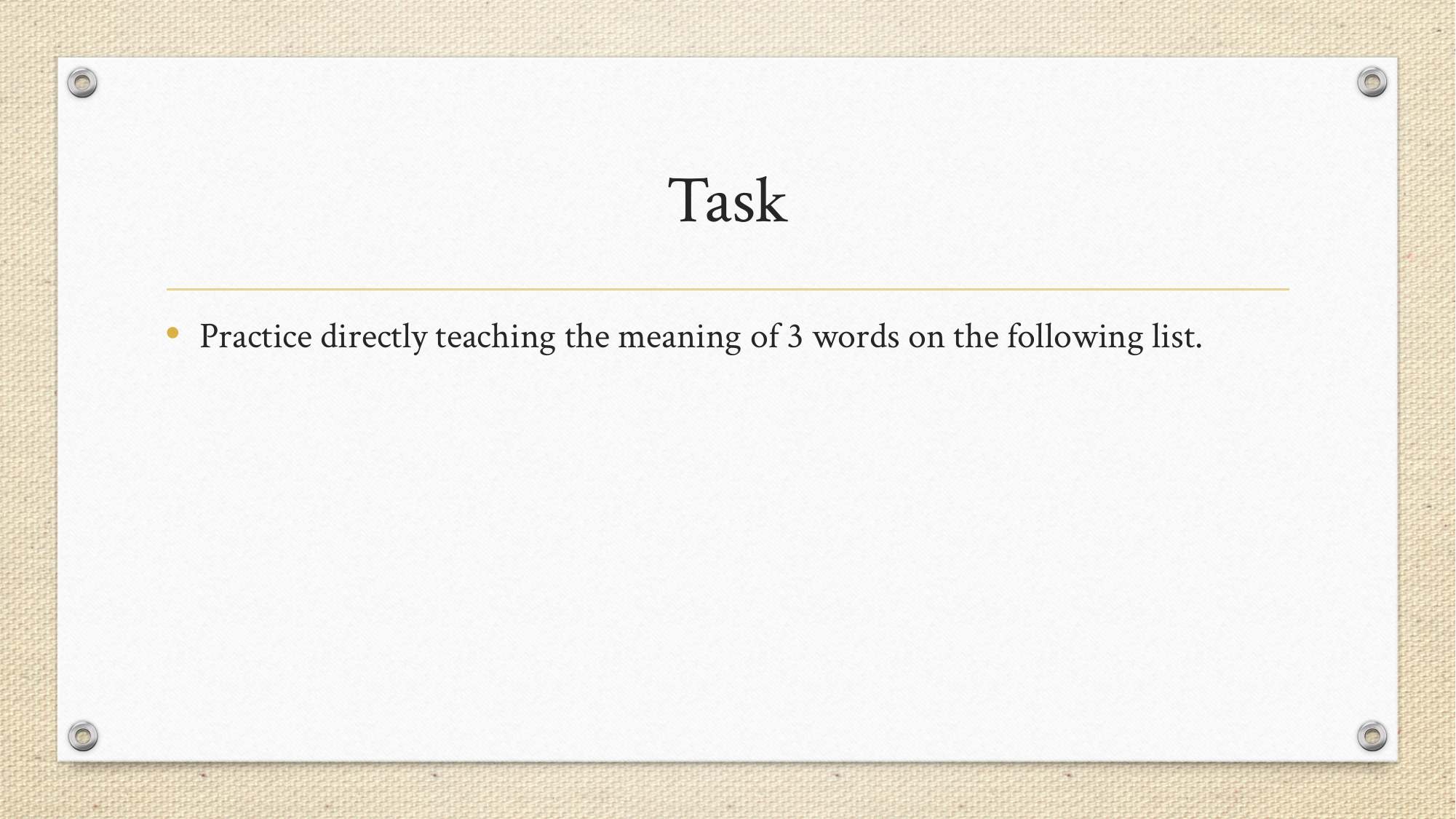

# Task
Practice directly teaching the meaning of 3 words on the following list.